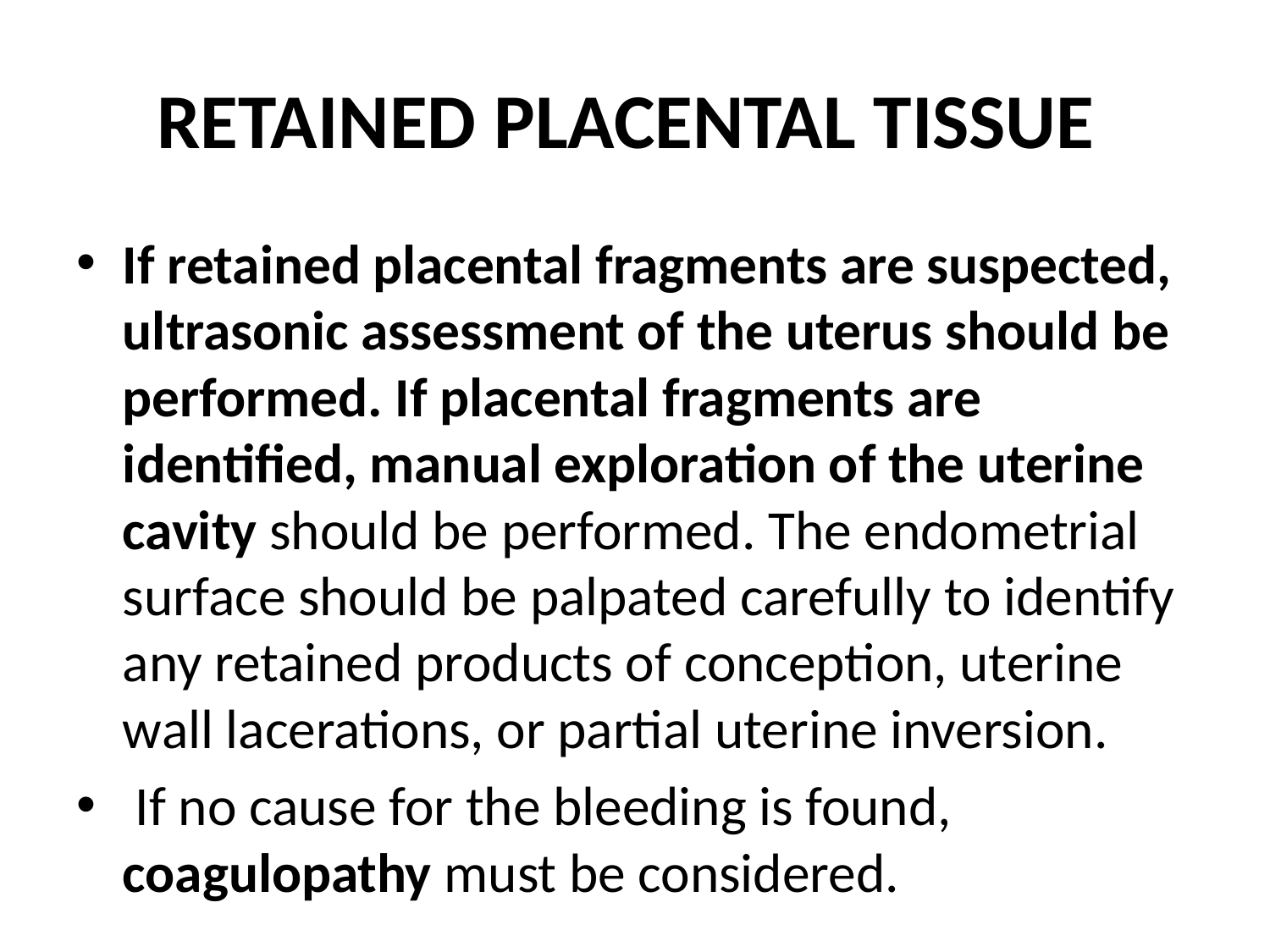

# RETAINED PLACENTAL TISSUE
If retained placental fragments are suspected, ultrasonic assessment of the uterus should be performed. If placental fragments are identified, manual exploration of the uterine cavity should be performed. The endometrial surface should be palpated carefully to identify any retained products of conception, uterine wall lacerations, or partial uterine inversion.
 If no cause for the bleeding is found, coagulopathy must be considered.